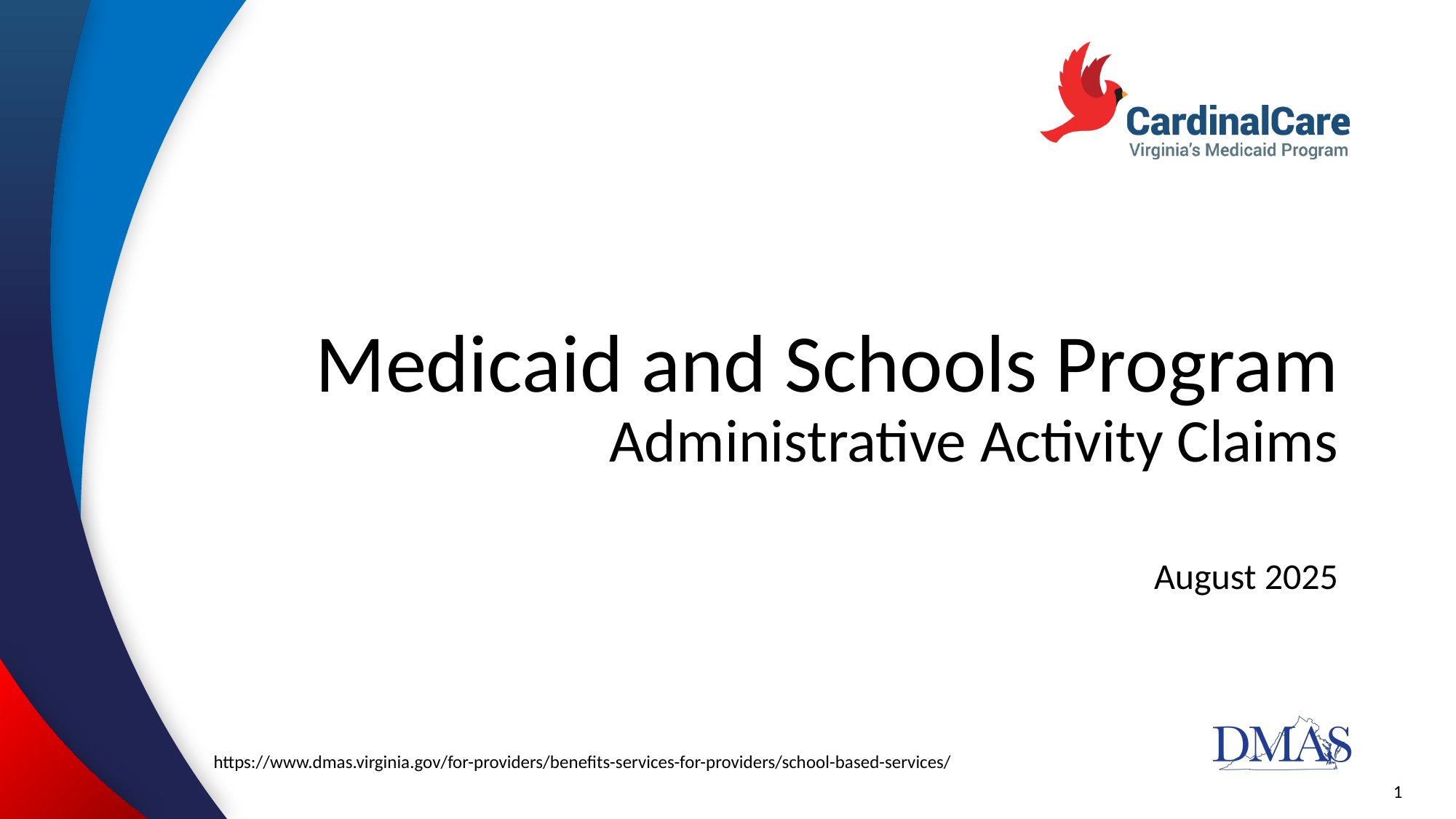

# Medicaid and Schools Program Administrative Activity Claims
August 2025
https://www.dmas.virginia.gov/for-providers/benefits-services-for-providers/school-based-services/